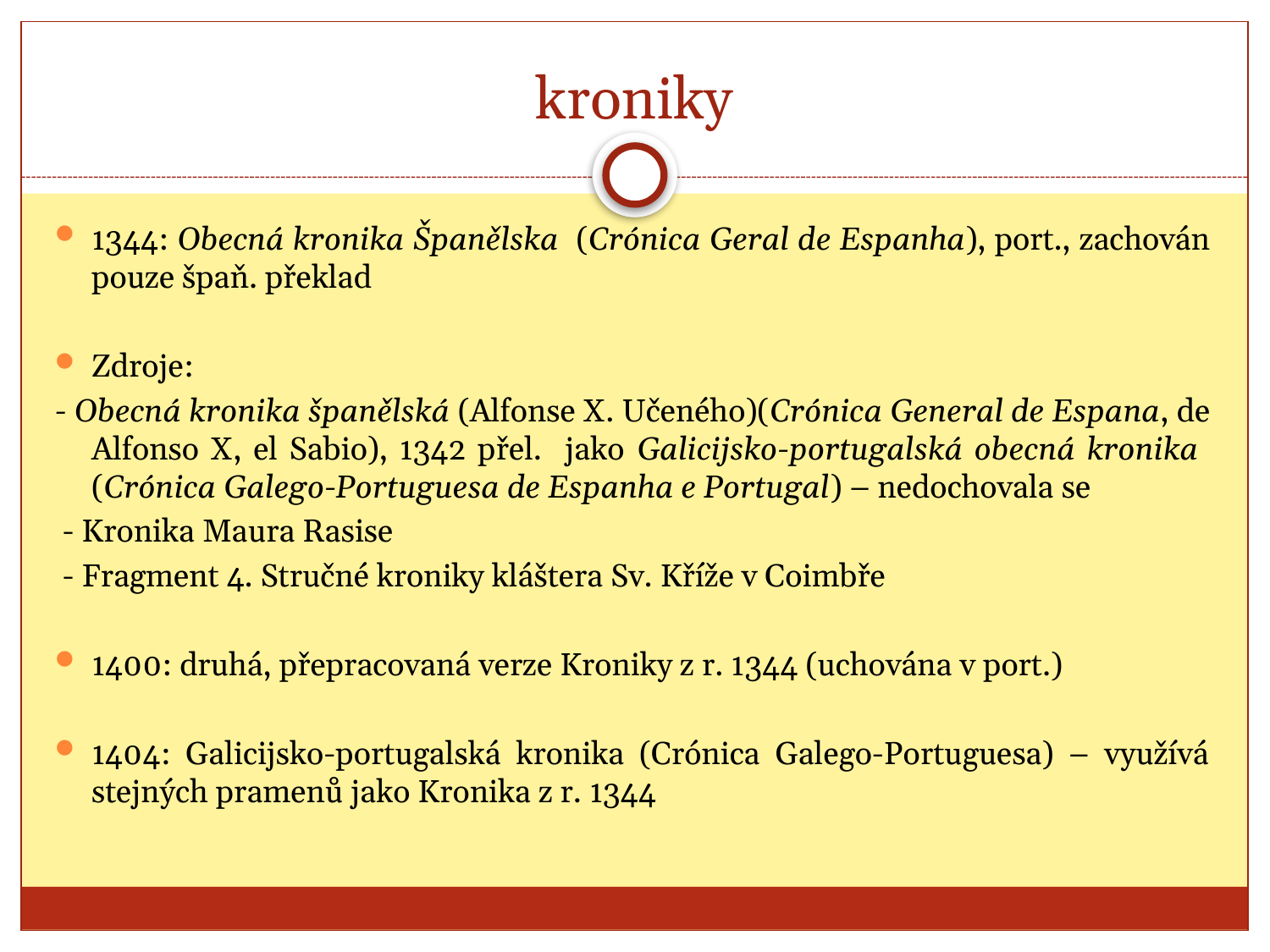

# kroniky
1344: Obecná kronika Španělska  (Crónica Geral de Espanha), port., zachován pouze špaň. překlad

Zdroje:
- Obecná kronika španělská (Alfonse X. Učeného)(Crónica General de Espana, de Alfonso X, el Sabio), 1342 přel.  jako Galicijsko-portugalská obecná kronika  (Crónica Galego-Portuguesa de Espanha e Portugal) – nedochovala se
 - Kronika Maura Rasise
 - Fragment 4. Stručné kroniky kláštera Sv. Kříže v Coimbře

1400: druhá, přepracovaná verze Kroniky z r. 1344 (uchována v port.)

1404: Galicijsko-portugalská kronika (Crónica Galego-Portuguesa) – využívá stejných pramenů jako Kronika z r. 1344